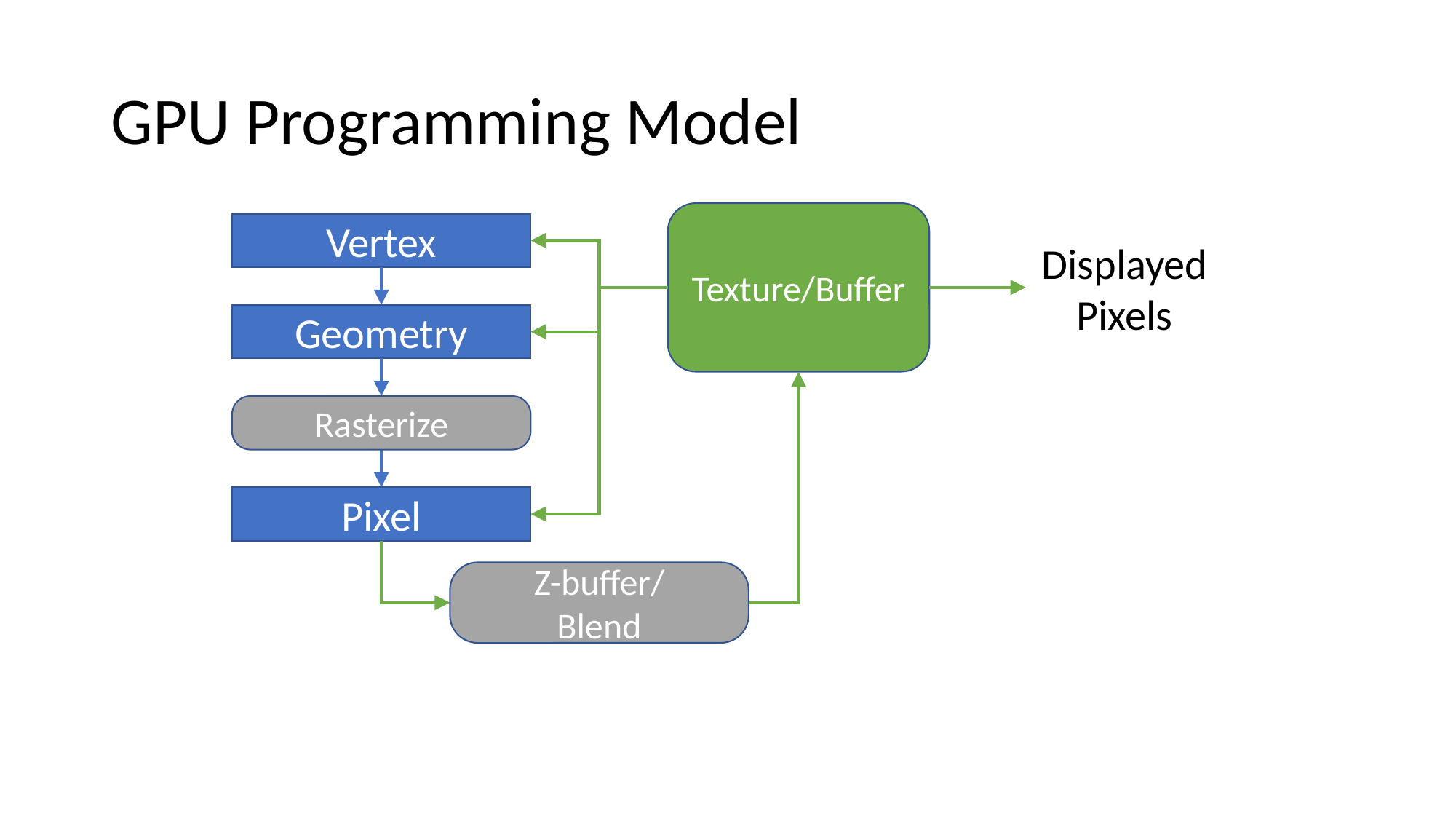

# GPU Programming Model
Texture/Buffer
Vertex
Displayed
Pixels
Geometry
Rasterize
Pixel
Z-buffer/
Blend